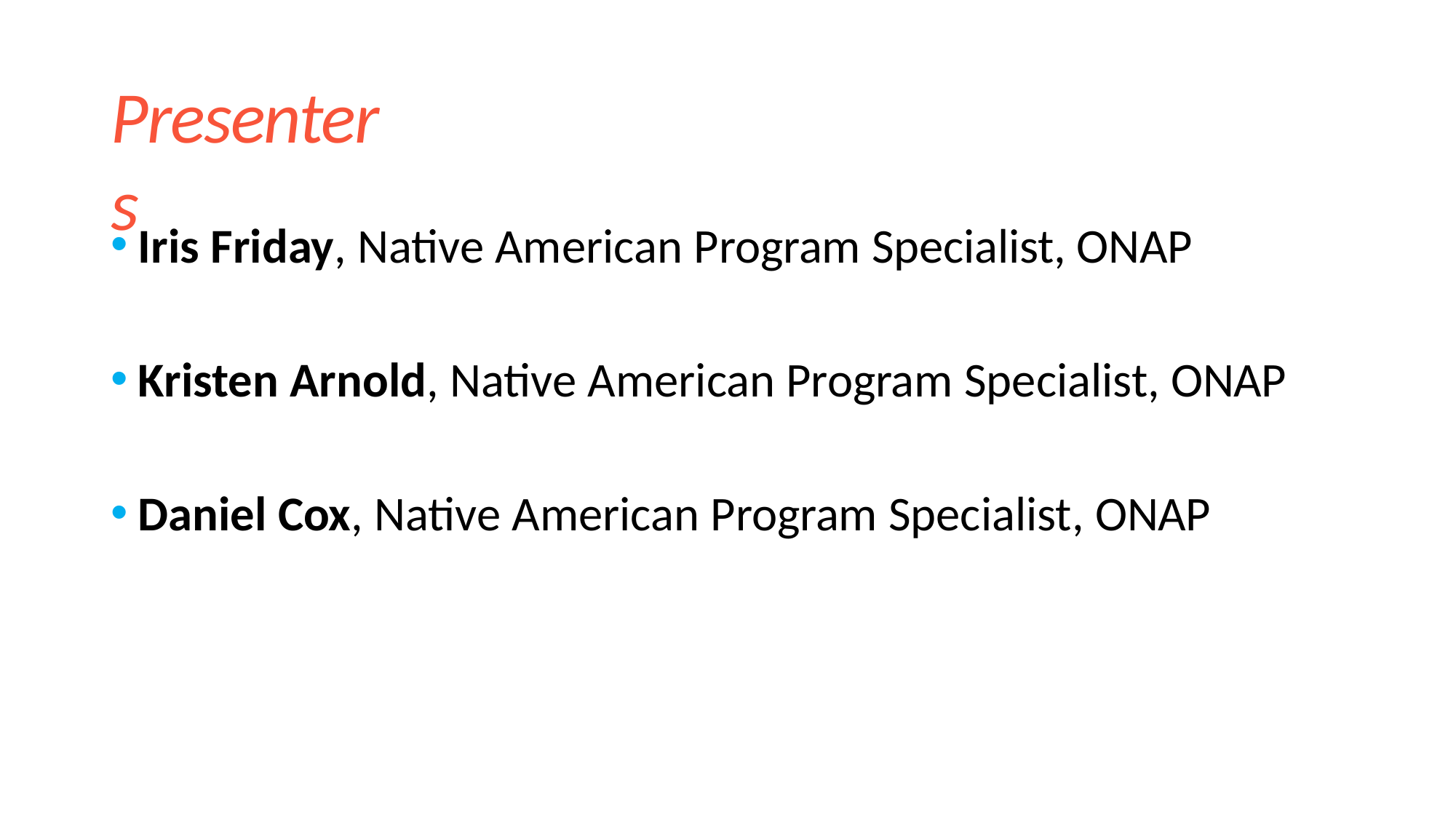

# Presenters
Iris Friday, Native American Program Specialist, ONAP

Kristen Arnold, Native American Program Specialist, ONAP

Daniel Cox, Native American Program Specialist, ONAP